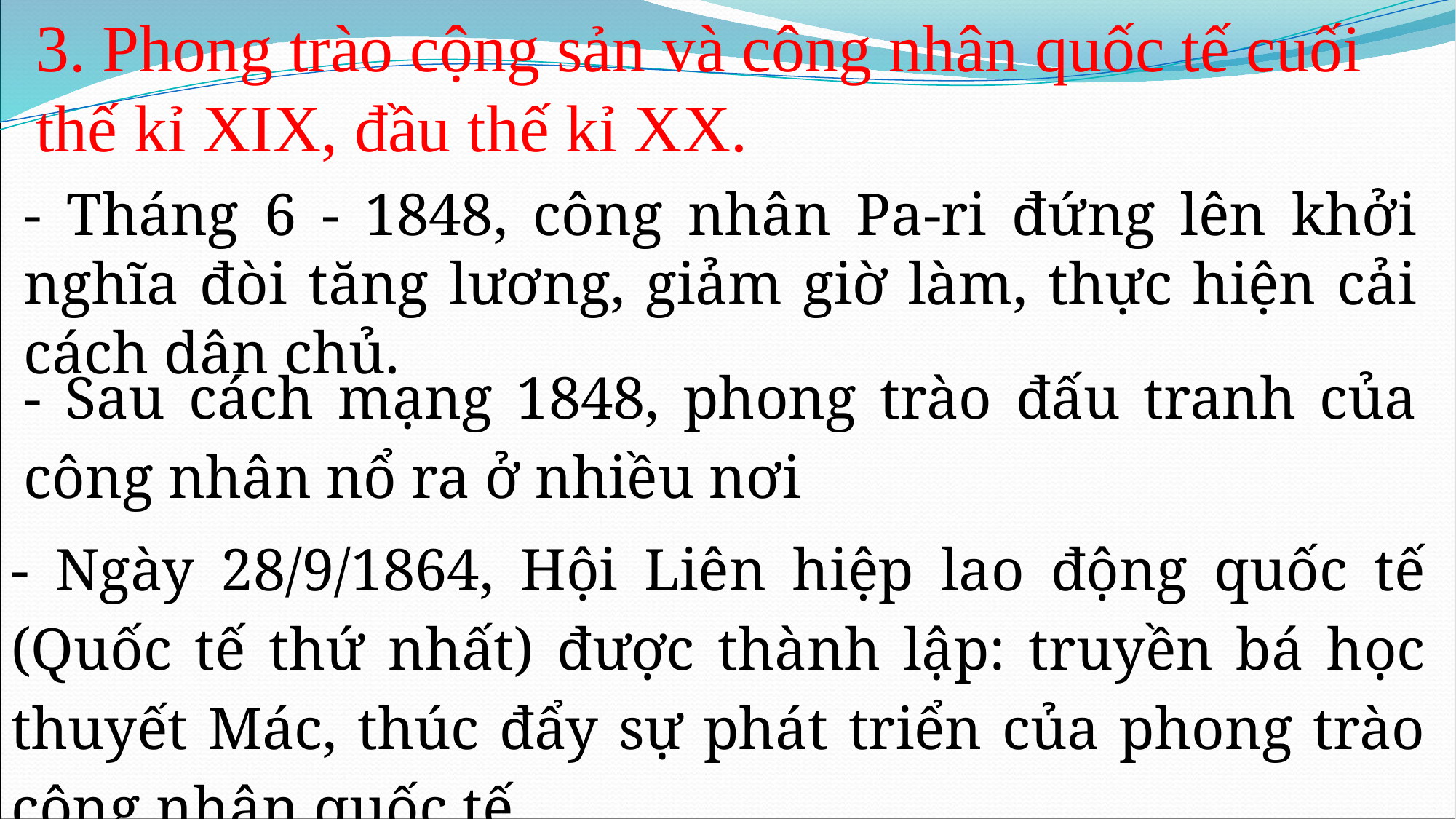

3. Phong trào cộng sản và công nhân quốc tế cuối thế kỉ XIX, đầu thế kỉ XX.
- Tháng 6 - 1848, công nhân Pa-ri đứng lên khởi nghĩa đòi tăng lương, giảm giờ làm, thực hiện cải cách dân chủ.
- Sau cách mạng 1848, phong trào đấu tranh của công nhân nổ ra ở nhiều nơi
- Ngày 28/9/1864, Hội Liên hiệp lao động quốc tế (Quốc tế thứ nhất) được thành lập: truyền bá học thuyết Mác, thúc đẩy sự phát triển của phong trào công nhân quốc tế.